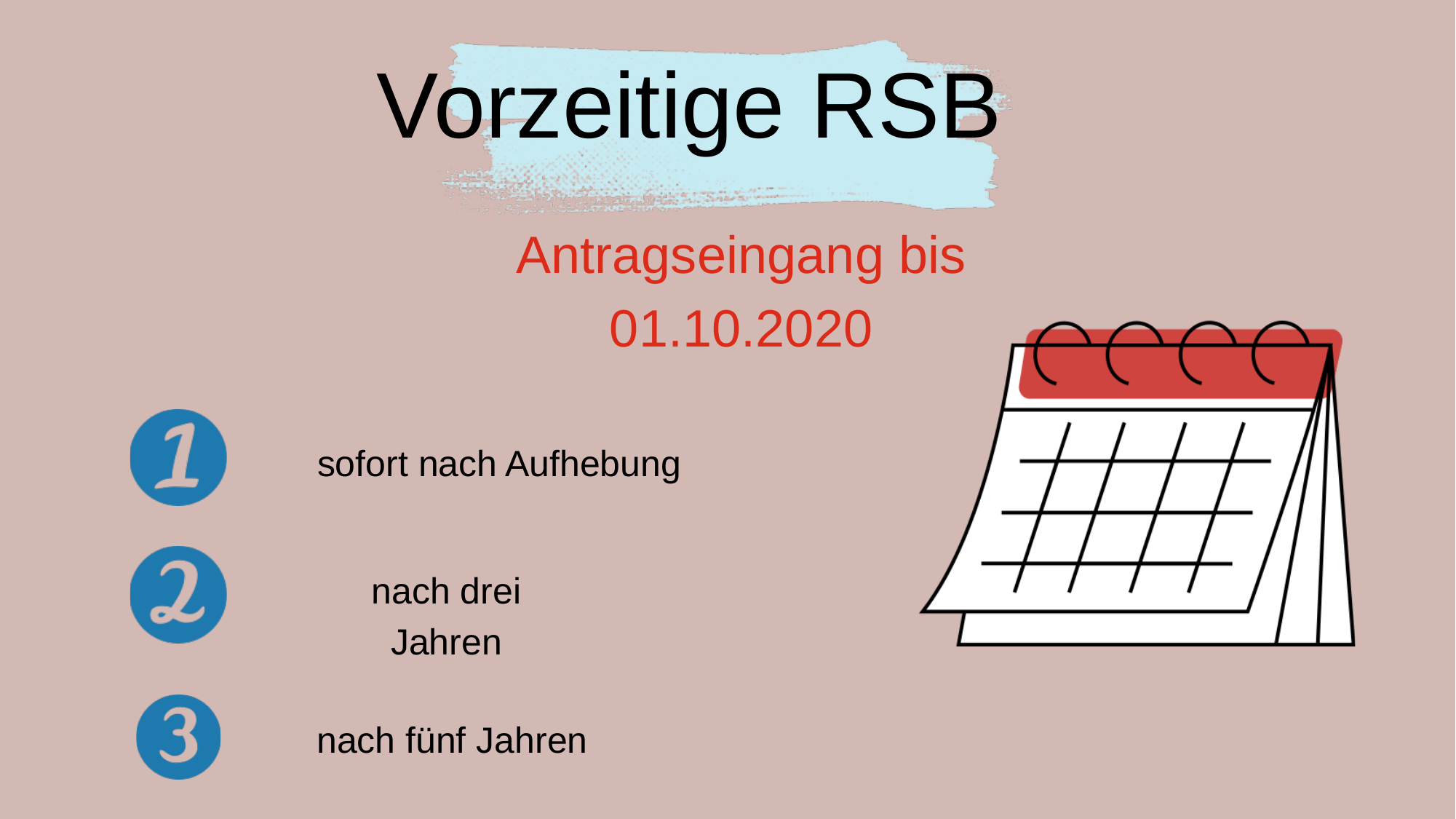

Vorzeitige RSB

Antragseingang bis 01.10.2020

sofort nach Aufhebung

nach drei Jahren

nach fünf Jahren